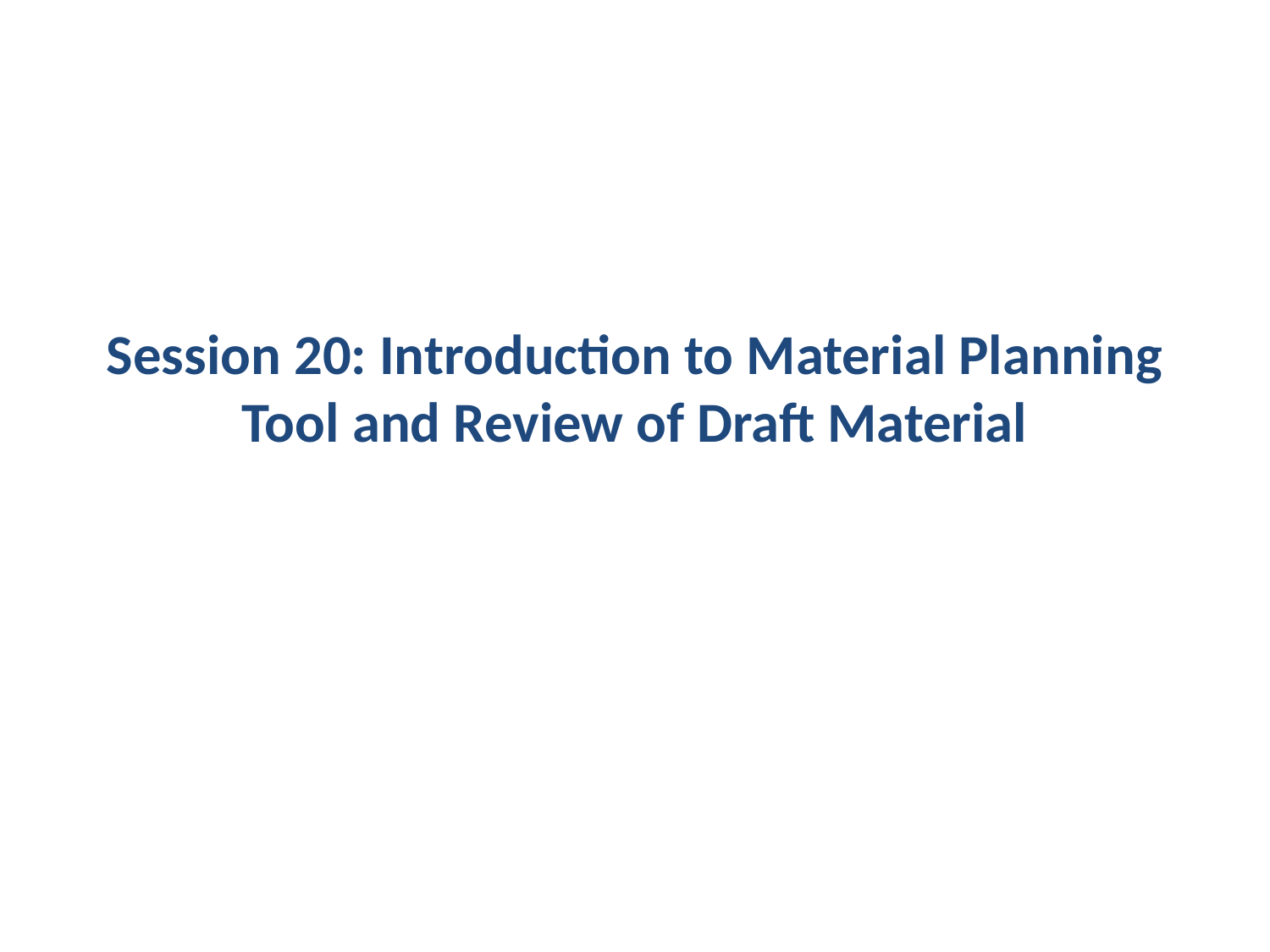

# Session 20: Introduction to Material Planning Tool and Review of Draft Material